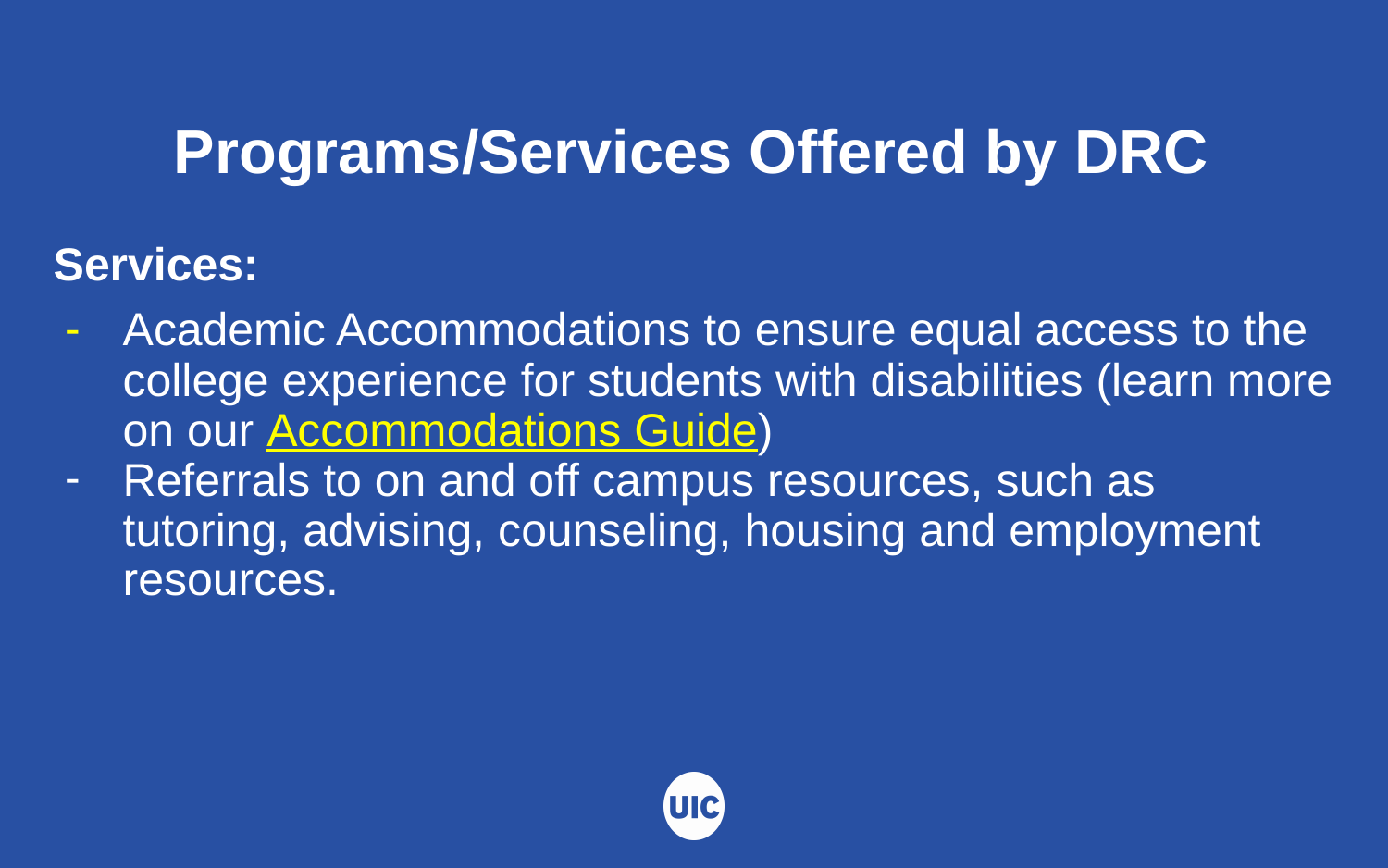

# Programs/Services Offered by DRC
Services:
Academic Accommodations to ensure equal access to the college experience for students with disabilities (learn more on our Accommodations Guide)
Referrals to on and off campus resources, such as tutoring, advising, counseling, housing and employment resources.